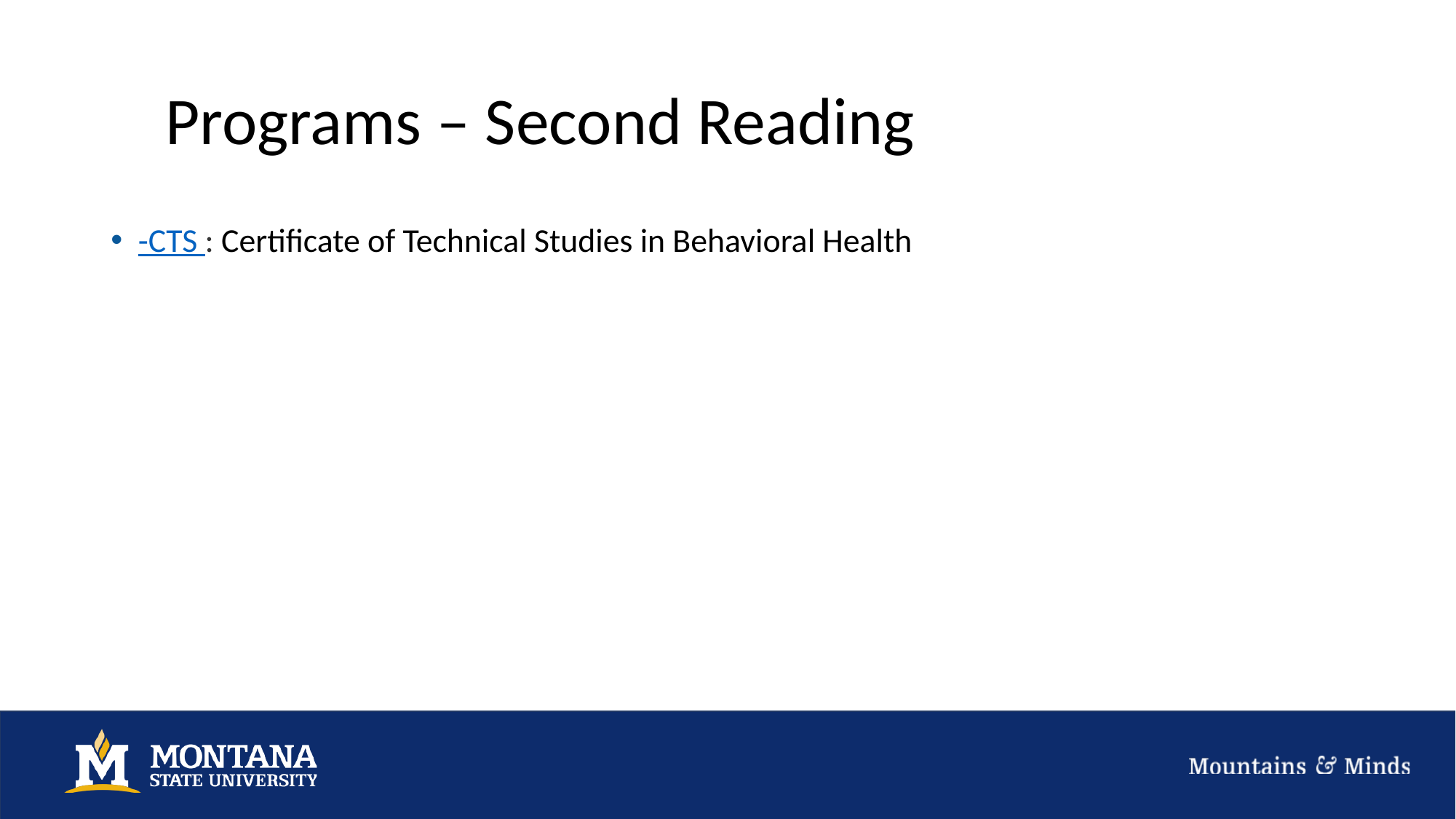

# Programs – Second Reading
-CTS : Certificate of Technical Studies in Behavioral Health